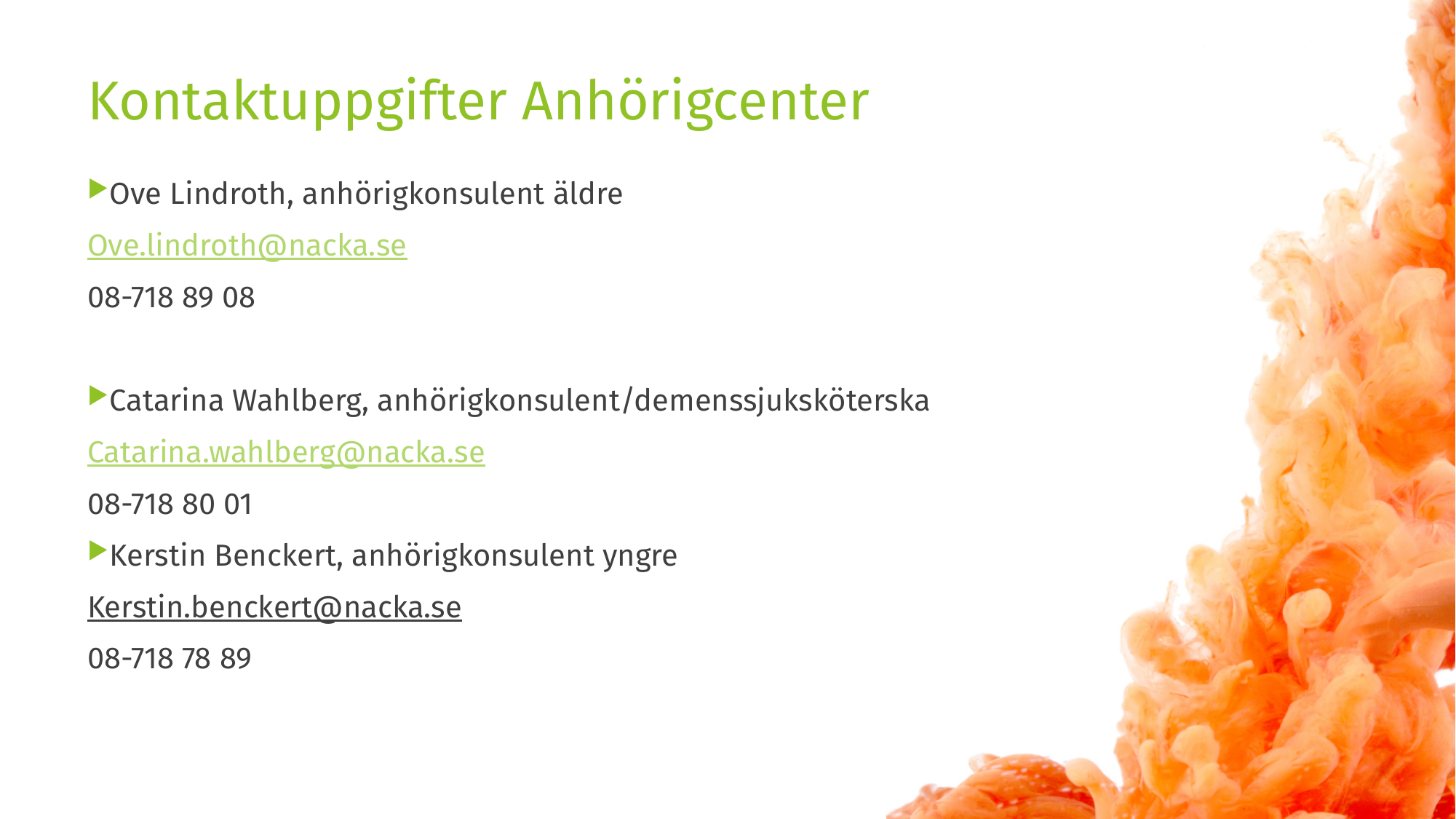

# Kontaktuppgifter Anhörigcenter
Ove Lindroth, anhörigkonsulent äldre
Ove.lindroth@nacka.se
08-718 89 08

Catarina Wahlberg, anhörigkonsulent/demenssjuksköterska
Catarina.wahlberg@nacka.se
08-718 80 01
Kerstin Benckert, anhörigkonsulent yngre
Kerstin.benckert@nacka.se
08-718 78 89